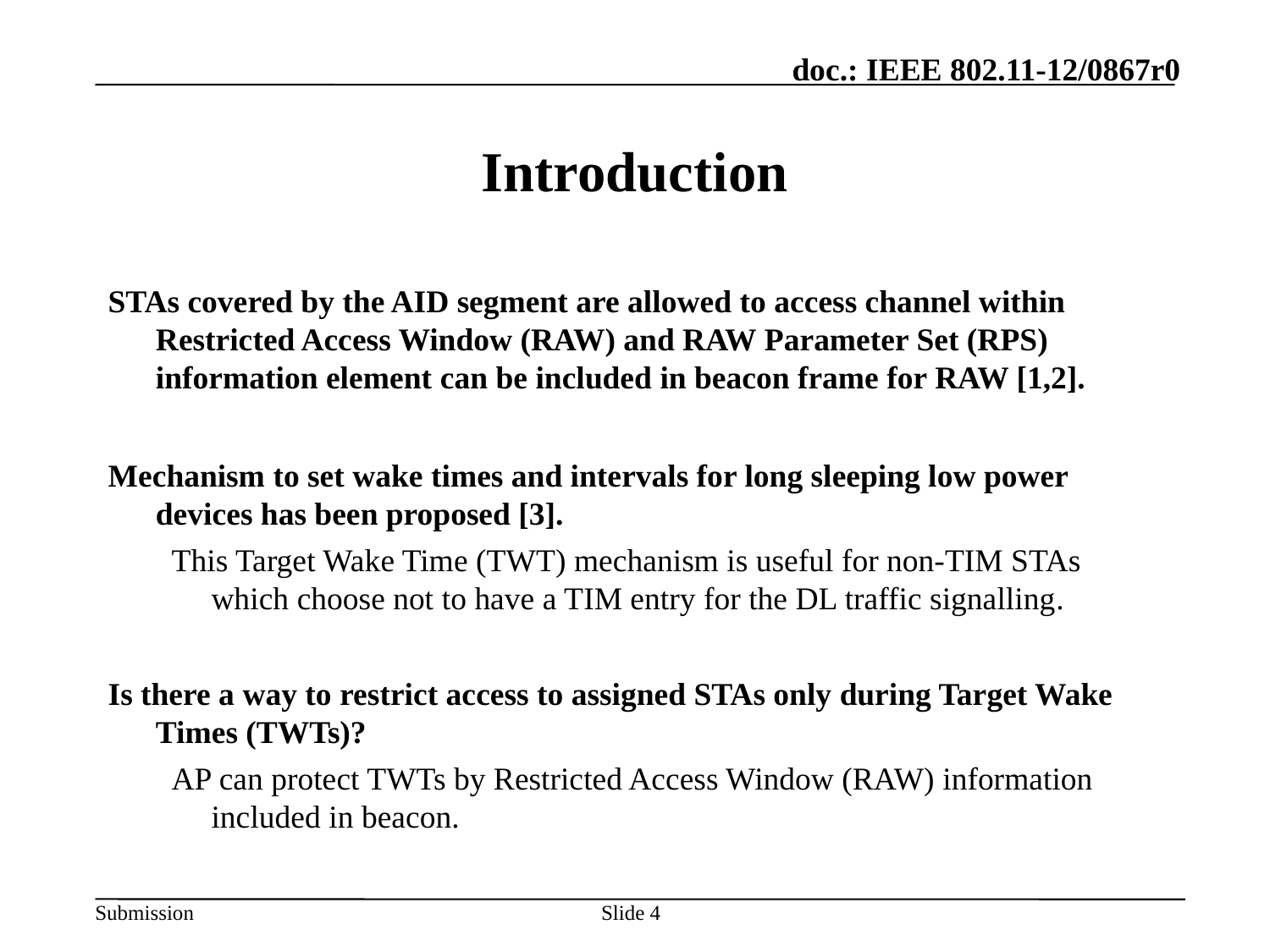

# Introduction
STAs covered by the AID segment are allowed to access channel within Restricted Access Window (RAW) and RAW Parameter Set (RPS) information element can be included in beacon frame for RAW [1,2].

Mechanism to set wake times and intervals for long sleeping low power devices has been proposed [3].
This Target Wake Time (TWT) mechanism is useful for non-TIM STAs which choose not to have a TIM entry for the DL traffic signalling.

Is there a way to restrict access to assigned STAs only during Target Wake Times (TWTs)?
AP can protect TWTs by Restricted Access Window (RAW) information included in beacon.

Slide 4